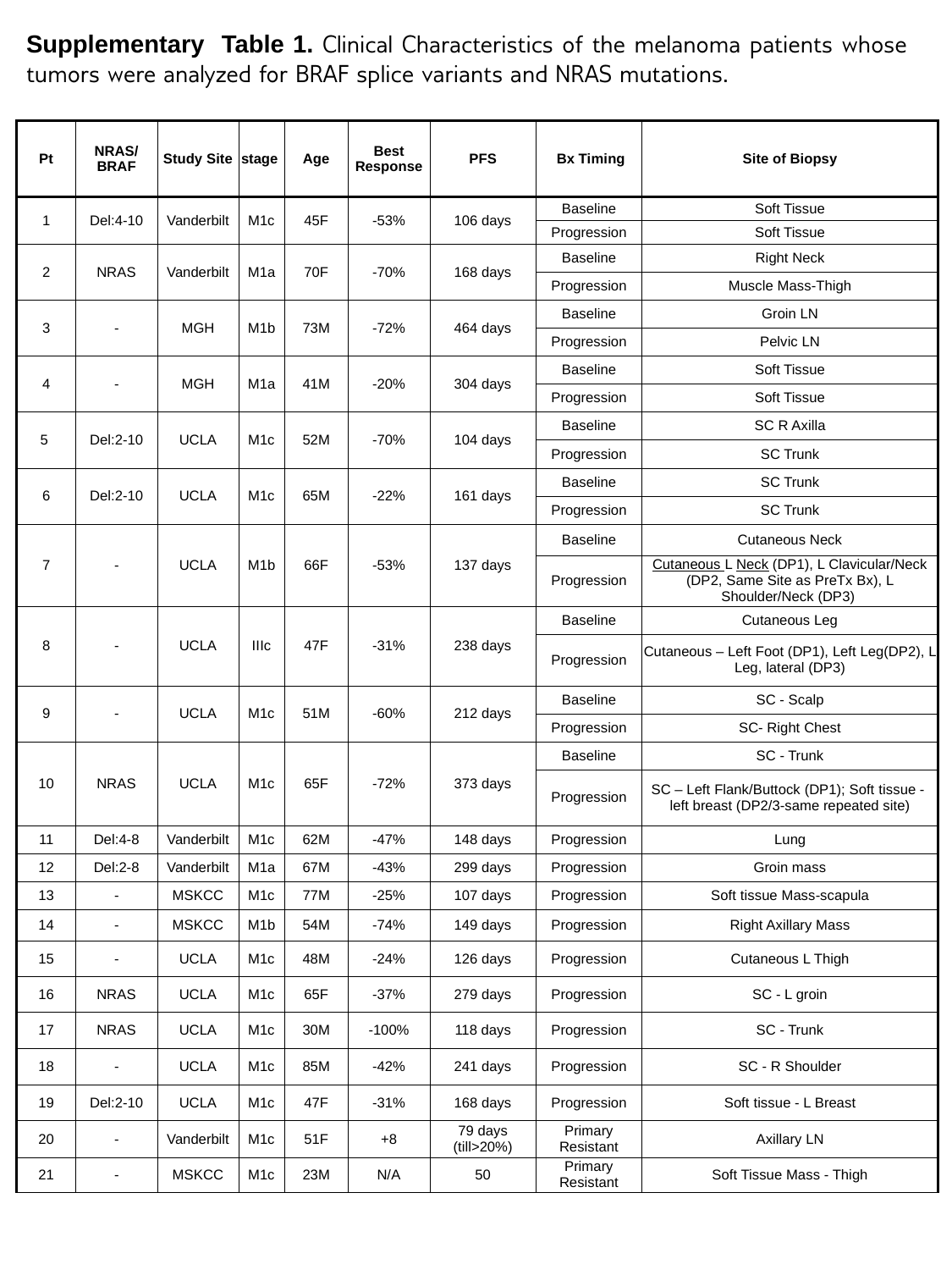

Supplementary  Table 1. Clinical Characteristics of the melanoma patients whose tumors were analyzed for BRAF splice variants and NRAS mutations.
| Pt | NRAS/BRAF | Study Site | stage | Age | Best Response | PFS | Bx Timing | Site of Biopsy |
| --- | --- | --- | --- | --- | --- | --- | --- | --- |
| 1 | Del:4-10 | Vanderbilt | M1c | 45F | -53% | 106 days | Baseline | Soft Tissue |
|  |  |  |  |  |  |  | Progression | Soft Tissue |
| 2 | NRAS | Vanderbilt | M1a | 70F | -70% | 168 days | Baseline | Right Neck |
|  |  |  |  |  |  |  | Progression | Muscle Mass-Thigh |
| 3 | - | MGH | M1b | 73M | -72% | 464 days | Baseline | Groin LN |
|  |  |  |  |  |  |  | Progression | Pelvic LN |
| 4 | - | MGH | M1a | 41M | -20% | 304 days | Baseline | Soft Tissue |
|  |  |  |  |  |  |  | Progression | Soft Tissue |
| 5 | Del:2-10 | UCLA | M1c | 52M | -70% | 104 days | Baseline | SC R Axilla |
|  |  |  |  |  |  |  | Progression | SC Trunk |
| 6 | Del:2-10 | UCLA | M1c | 65M | -22% | 161 days | Baseline | SC Trunk |
|  |  |  |  |  |  |  | Progression | SC Trunk |
| 7 | - | UCLA | M1b | 66F | -53% | 137 days | Baseline | Cutaneous Neck |
|  |  |  |  |  |  |  | Progression | Cutaneous L Neck (DP1), L Clavicular/Neck (DP2, Same Site as PreTx Bx), L Shoulder/Neck (DP3) |
| 8 | - | UCLA | IIIc | 47F | -31% | 238 days | Baseline | Cutaneous Leg |
|  |  |  |  |  |  |  | Progression | Cutaneous – Left Foot (DP1), Left Leg(DP2), L Leg, lateral (DP3) |
| 9 | - | UCLA | M1c | 51M | -60% | 212 days | Baseline | SC - Scalp |
|  |  |  |  |  |  |  | Progression | SC- Right Chest |
| 10 | NRAS | UCLA | M1c | 65F | -72% | 373 days | Baseline | SC - Trunk |
|  |  |  |  |  |  |  | Progression | SC – Left Flank/Buttock (DP1); Soft tissue - left breast (DP2/3-same repeated site) |
| 11 | Del:4-8 | Vanderbilt | M1c | 62M | -47% | 148 days | Progression | Lung |
| 12 | Del:2-8 | Vanderbilt | M1a | 67M | -43% | 299 days | Progression | Groin mass |
| 13 | - | MSKCC | M1c | 77M | -25% | 107 days | Progression | Soft tissue Mass-scapula |
| 14 | - | MSKCC | M1b | 54M | -74% | 149 days | Progression | Right Axillary Mass |
| 15 | - | UCLA | M1c | 48M | -24% | 126 days | Progression | Cutaneous L Thigh |
| 16 | NRAS | UCLA | M1c | 65F | -37% | 279 days | Progression | SC - L groin |
| 17 | NRAS | UCLA | M1c | 30M | -100% | 118 days | Progression | SC - Trunk |
| 18 | - | UCLA | M1c | 85M | -42% | 241 days | Progression | SC - R Shoulder |
| 19 | Del:2-10 | UCLA | M1c | 47F | -31% | 168 days | Progression | Soft tissue - L Breast |
| 20 | - | Vanderbilt | M1c | 51F | +8 | 79 days (till>20%) | Primary Resistant | Axillary LN |
| 21 | - | MSKCC | M1c | 23M | N/A | 50 | Primary Resistant | Soft Tissue Mass - Thigh |